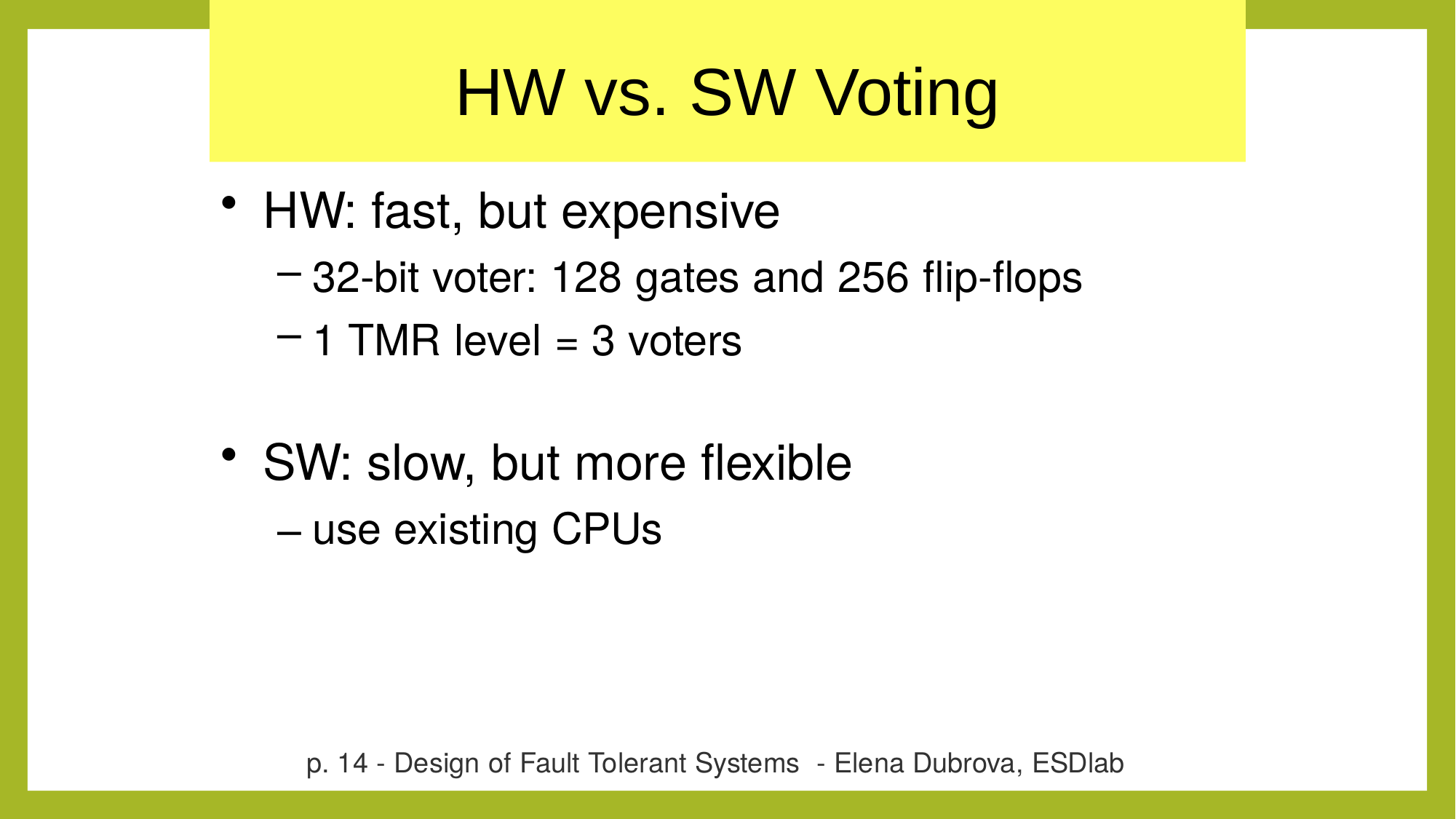

# HW vs. SW Voting
HW: fast, but expensive
32-bit voter: 128 gates and 256 flip-flops
1 TMR level = 3 voters

SW: slow, but more flexible
use existing CPUs
p. 14 - Design of Fault Tolerant Systems - Elena Dubrova, ESDlab